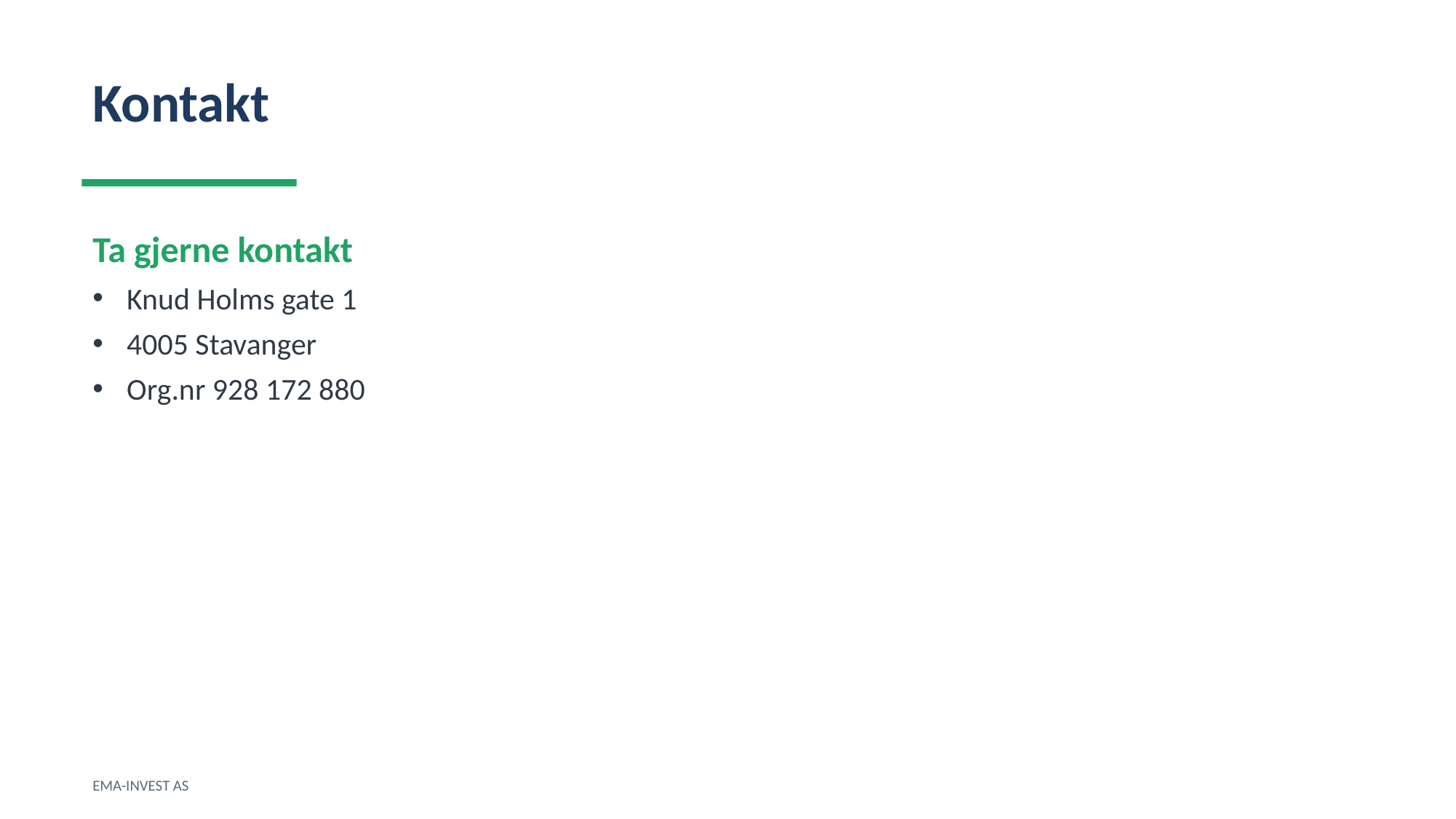

Kontakt

Ta gjerne kontakt
Knud Holms gate 1
4005 Stavanger
Org.nr 928 172 880
EMA-INVEST AS